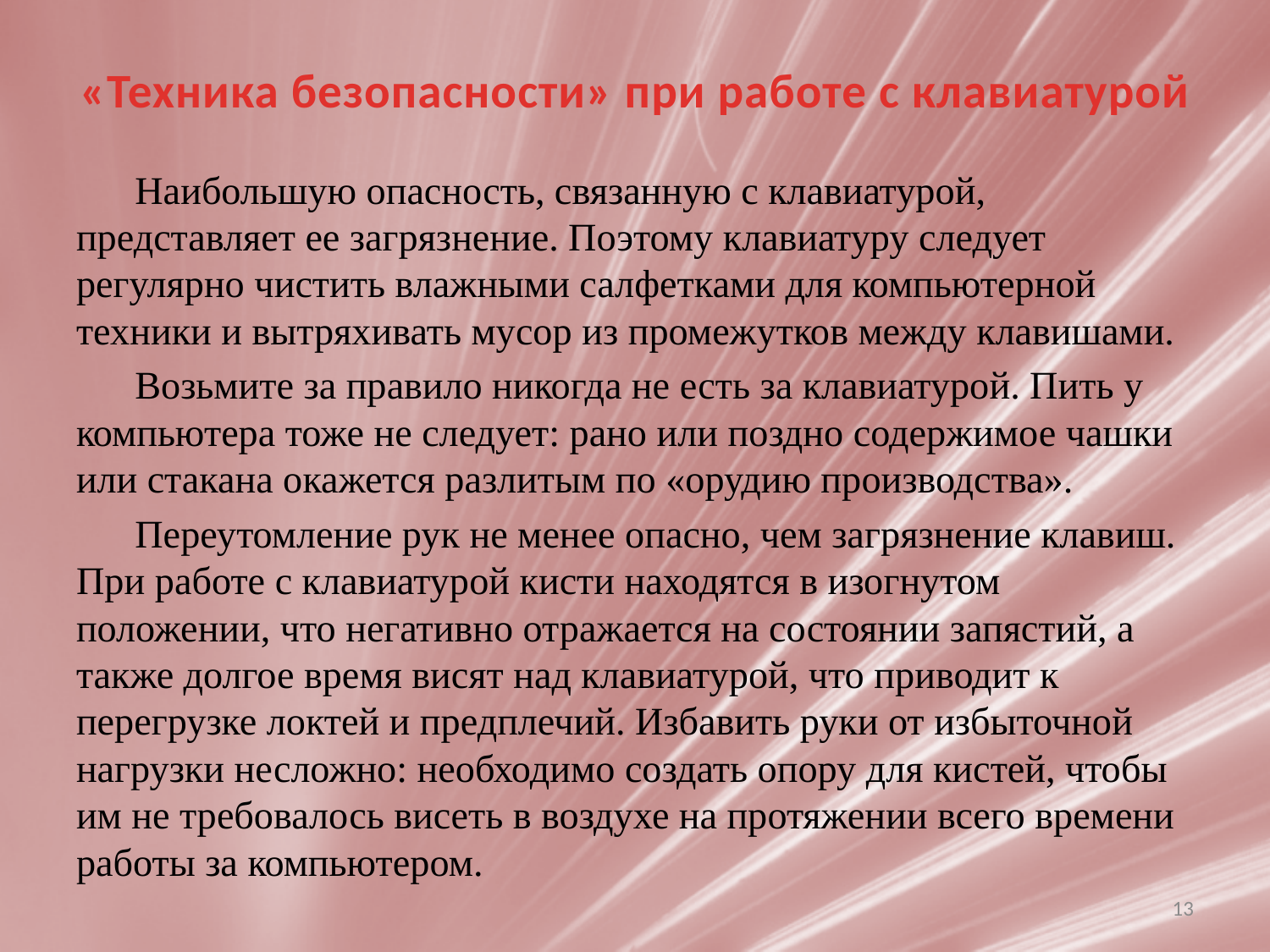

# «Техника безопасности» при работе с клавиатурой
Наибольшую опасность, связанную с клавиатурой, представляет ее загрязнение. Поэтому клавиатуру следует регулярно чистить влажными салфетками для компьютерной техники и вытряхивать мусор из промежутков между клавишами.
Возьмите за правило никогда не есть за клавиатурой. Пить у компьютера тоже не следует: рано или поздно содержимое чашки или стакана окажется разлитым по «орудию производства».
Переутомление рук не менее опасно, чем загрязнение клавиш. При работе с клавиатурой кисти находятся в изогнутом положении, что негативно отражается на состоянии запястий, а также долгое время висят над клавиатурой, что приводит к перегрузке локтей и предплечий. Избавить руки от избыточной нагрузки несложно: необходимо создать опору для кистей, чтобы им не требовалось висеть в воздухе на протяжении всего времени работы за компьютером.

13